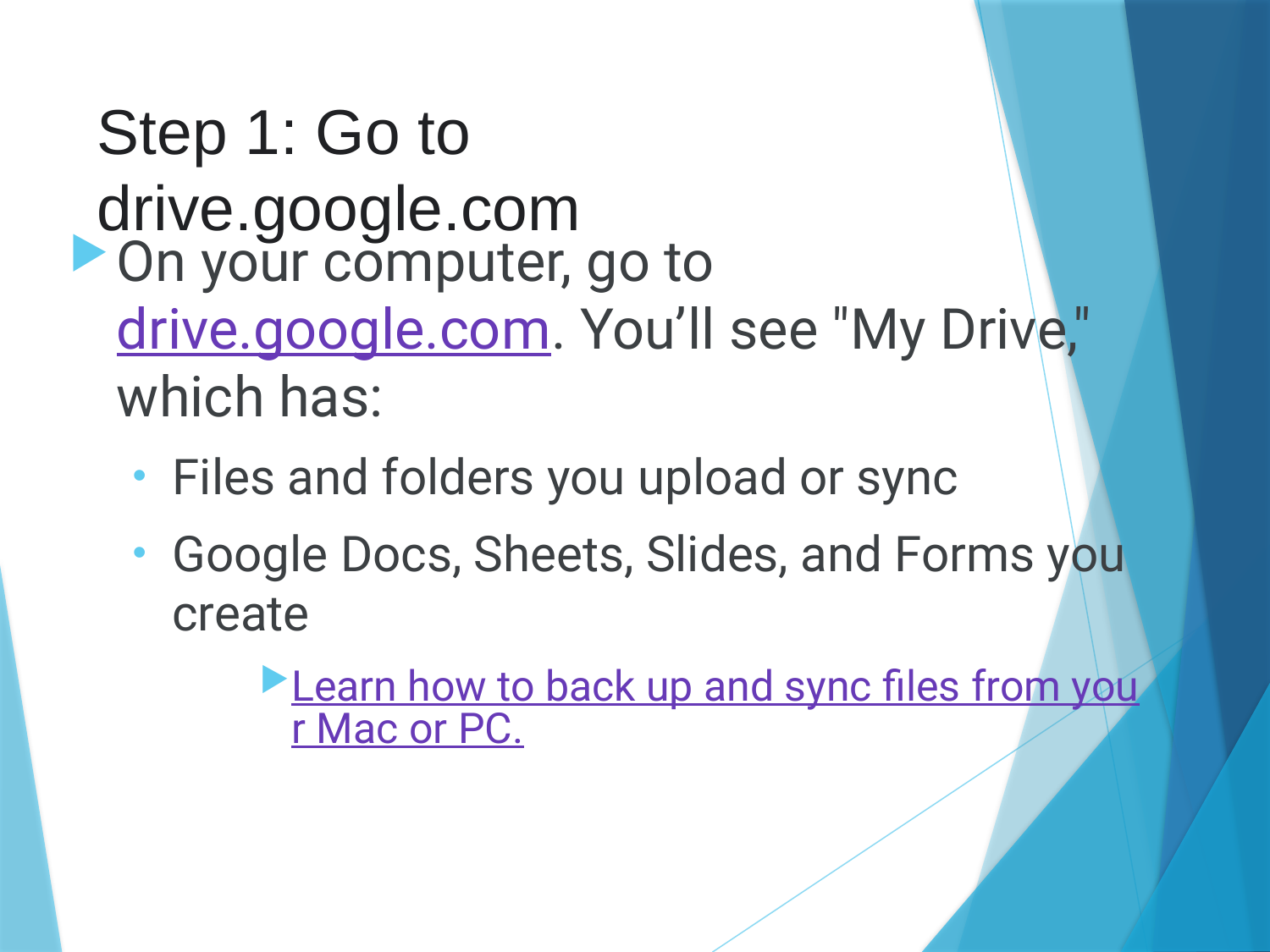

# Step 1: Go to drive.google.com
On your computer, go to drive.google.com. You’ll see "My Drive," which has:
Files and folders you upload or sync
Google Docs, Sheets, Slides, and Forms you create
Learn how to back up and sync files from your Mac or PC.